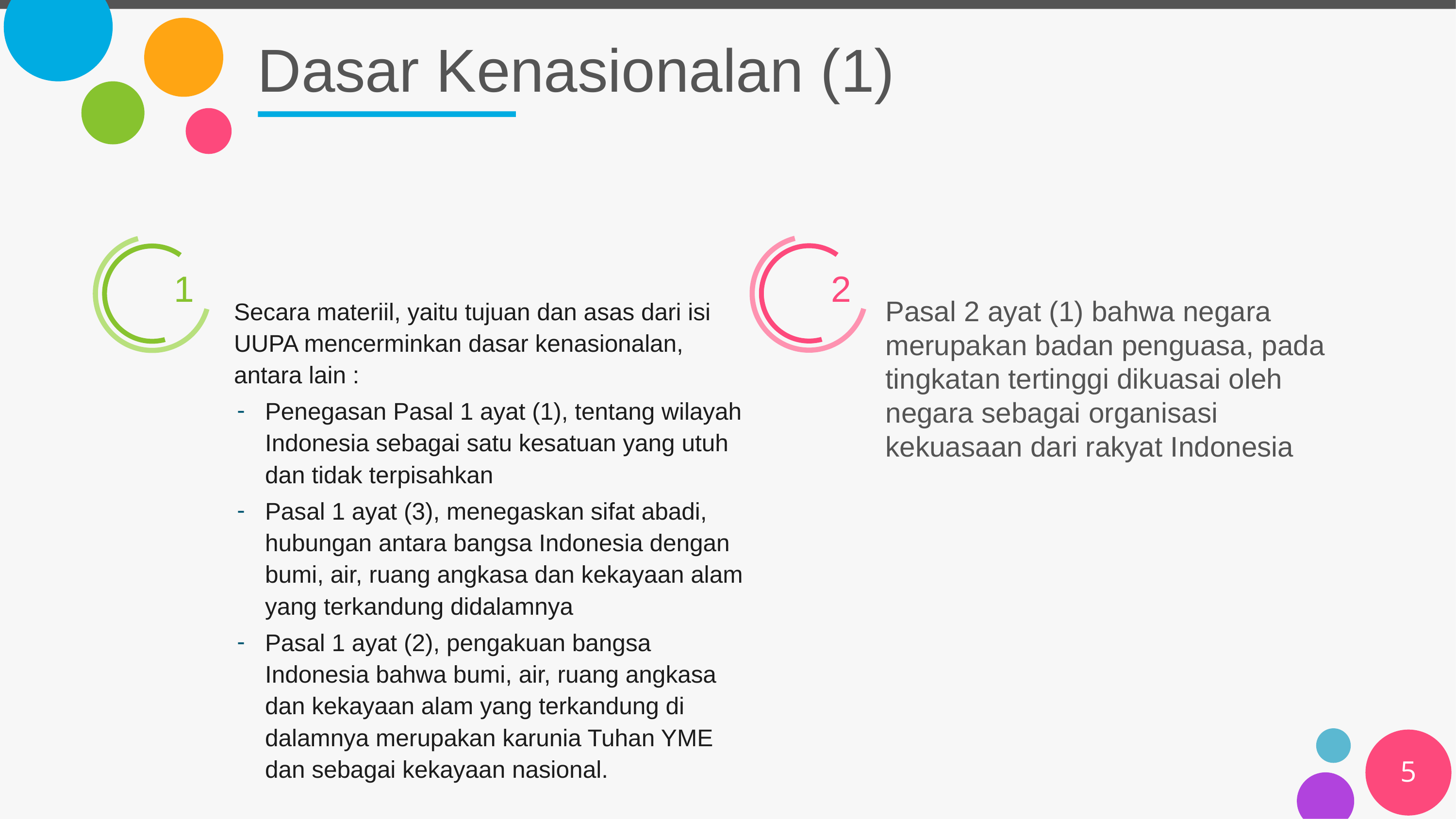

# Dasar Kenasionalan (1)
2
1
Pasal 2 ayat (1) bahwa negara merupakan badan penguasa, pada tingkatan tertinggi dikuasai oleh negara sebagai organisasi kekuasaan dari rakyat Indonesia
Secara materiil, yaitu tujuan dan asas dari isi UUPA mencerminkan dasar kenasionalan, antara lain :
Penegasan Pasal 1 ayat (1), tentang wilayah Indonesia sebagai satu kesatuan yang utuh dan tidak terpisahkan
Pasal 1 ayat (3), menegaskan sifat abadi, hubungan antara bangsa Indonesia dengan bumi, air, ruang angkasa dan kekayaan alam yang terkandung didalamnya
Pasal 1 ayat (2), pengakuan bangsa Indonesia bahwa bumi, air, ruang angkasa dan kekayaan alam yang terkandung di dalamnya merupakan karunia Tuhan YME dan sebagai kekayaan nasional.
5